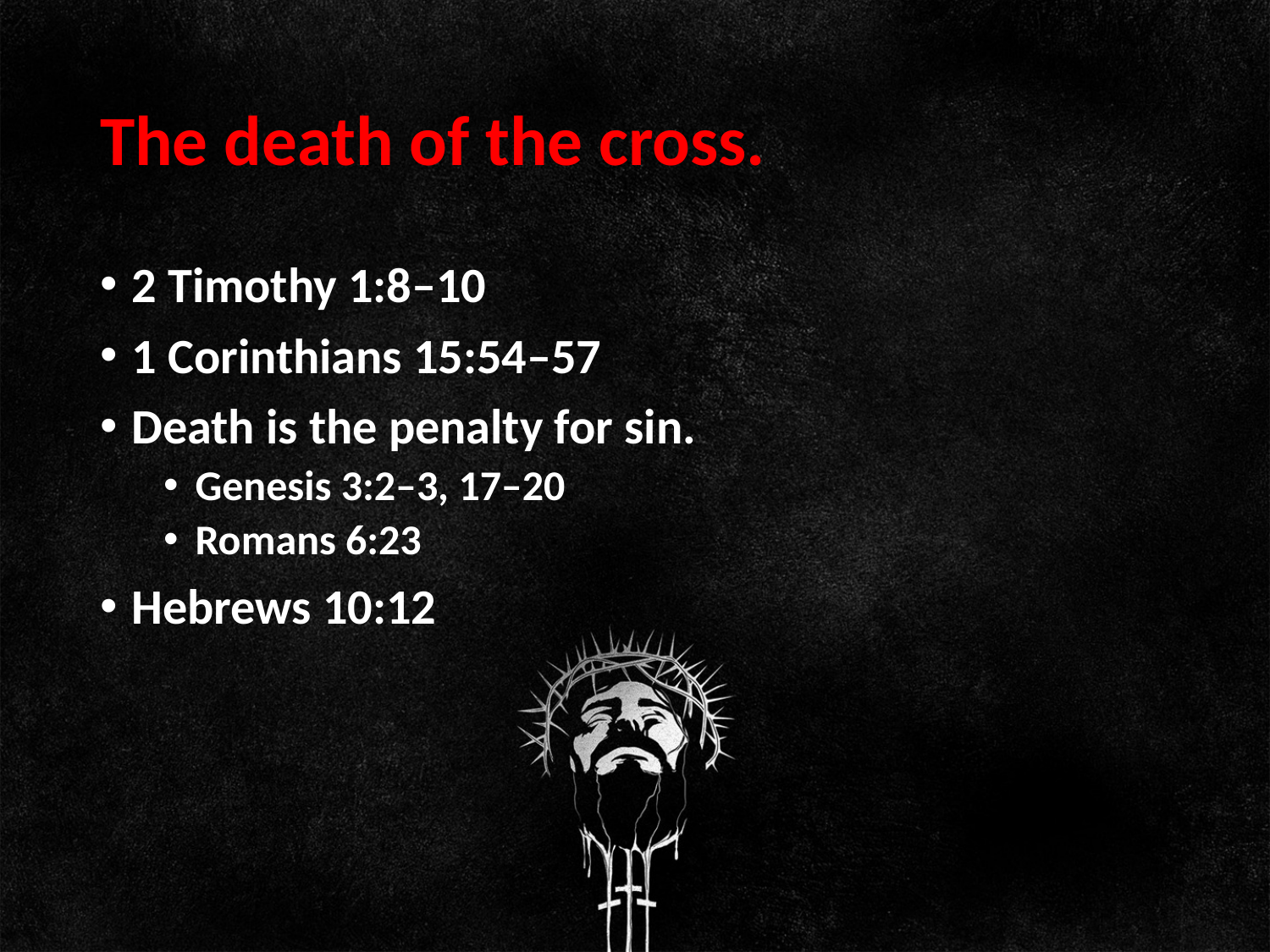

# The death of the cross.
2 Timothy 1:8–10
1 Corinthians 15:54–57
Death is the penalty for sin.
Genesis 3:2–3, 17–20
Romans 6:23
Hebrews 10:12